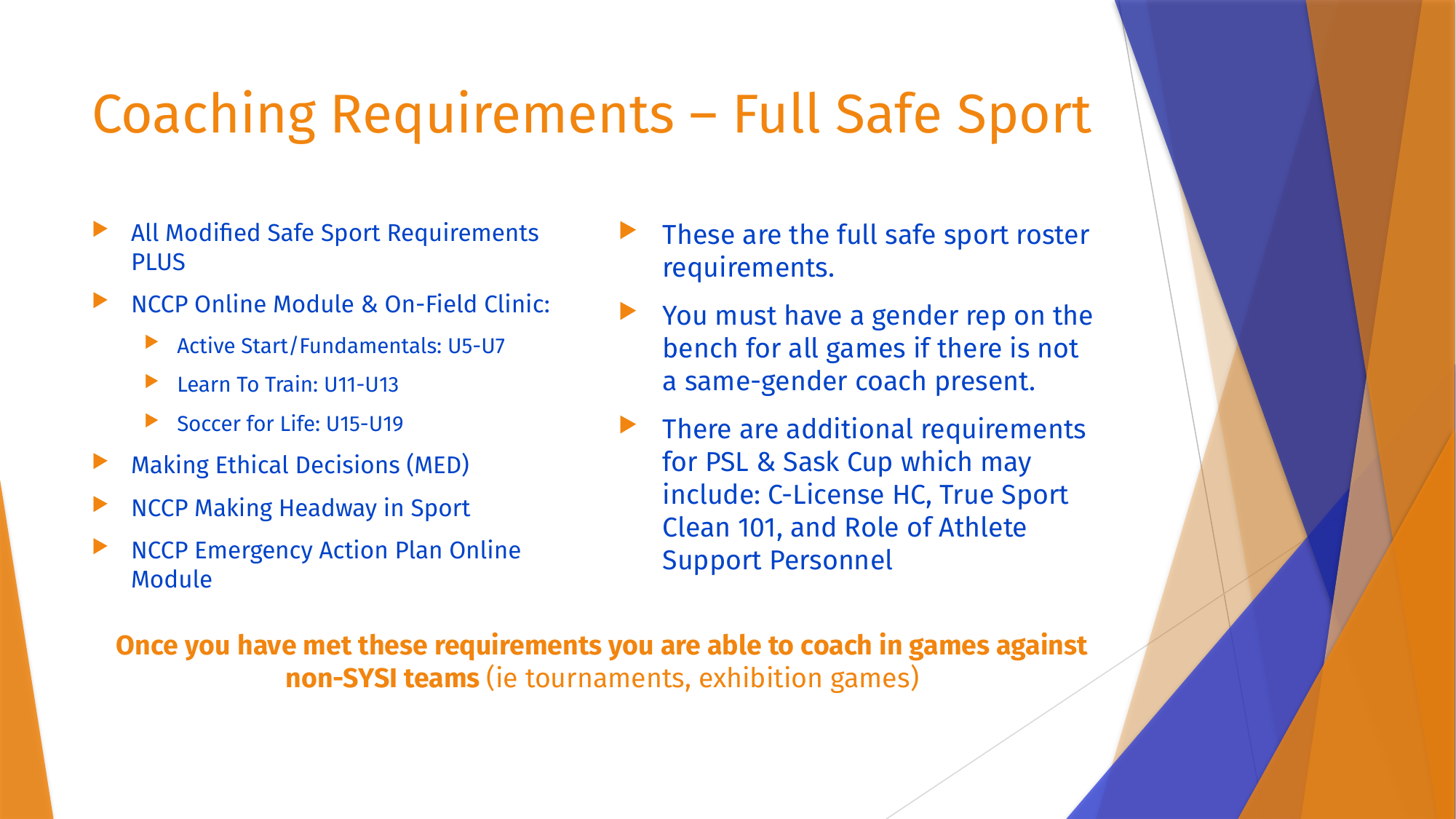

# Coaching Requirements – Full Safe Sport
All Modified Safe Sport Requirements PLUS
NCCP Online Module & On-Field Clinic:
Active Start/Fundamentals: U5-U7
Learn To Train: U11-U13
Soccer for Life: U15-U19
Making Ethical Decisions (MED)
NCCP Making Headway in Sport
NCCP Emergency Action Plan Online Module
These are the full safe sport roster requirements.
You must have a gender rep on the bench for all games if there is not a same-gender coach present.
There are additional requirements for PSL & Sask Cup which may include: C-License HC, True Sport Clean 101, and Role of Athlete Support Personnel
Once you have met these requirements you are able to coach in games against non-SYSI teams (ie tournaments, exhibition games)